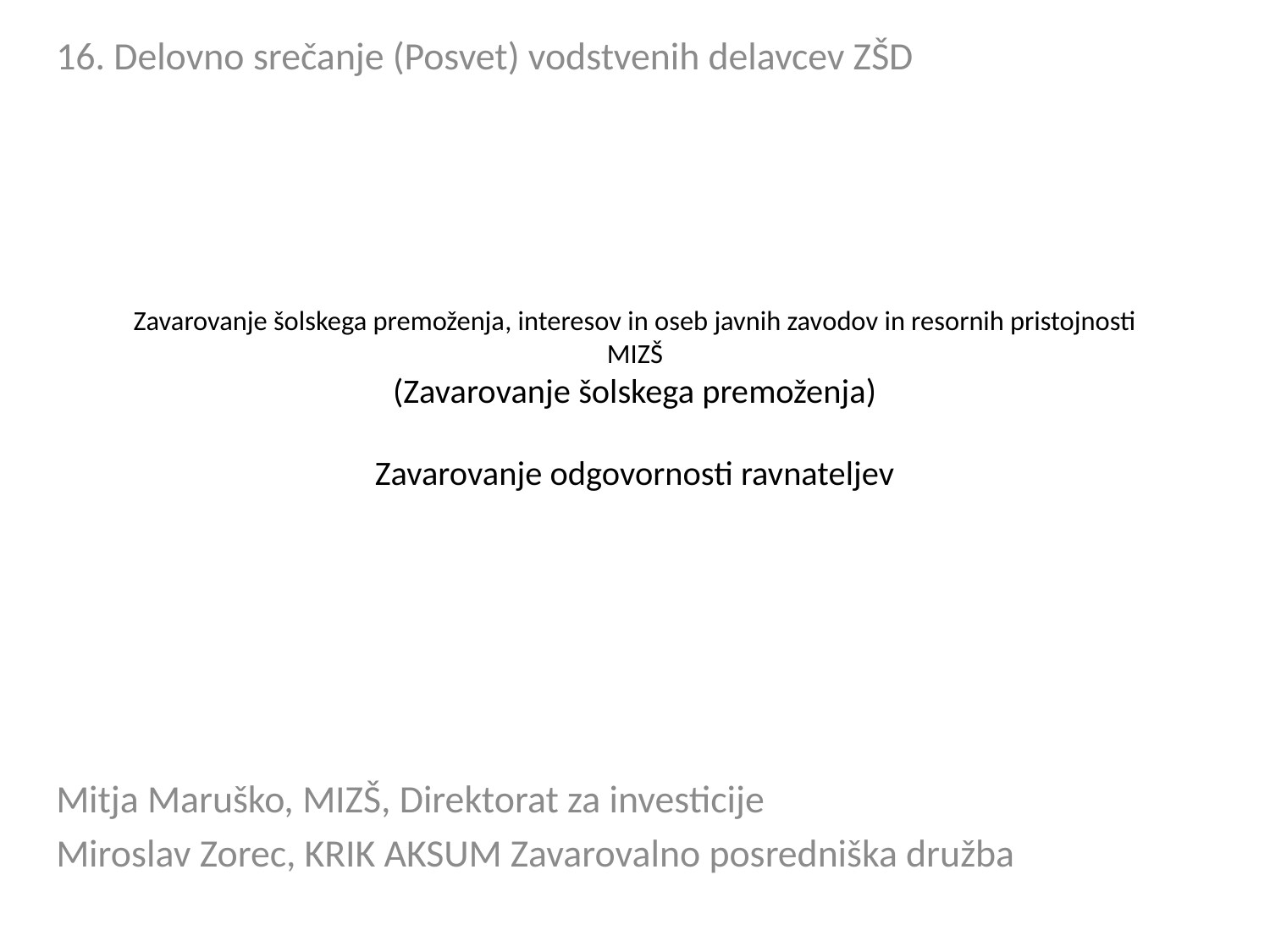

16. Delovno srečanje (Posvet) vodstvenih delavcev ZŠD
# Zavarovanje šolskega premoženja, interesov in oseb javnih zavodov in resornih pristojnosti MIZŠ (Zavarovanje šolskega premoženja) Zavarovanje odgovornosti ravnateljev
Mitja Maruško, MIZŠ, Direktorat za investicije
Miroslav Zorec, KRIK AKSUM Zavarovalno posredniška družba